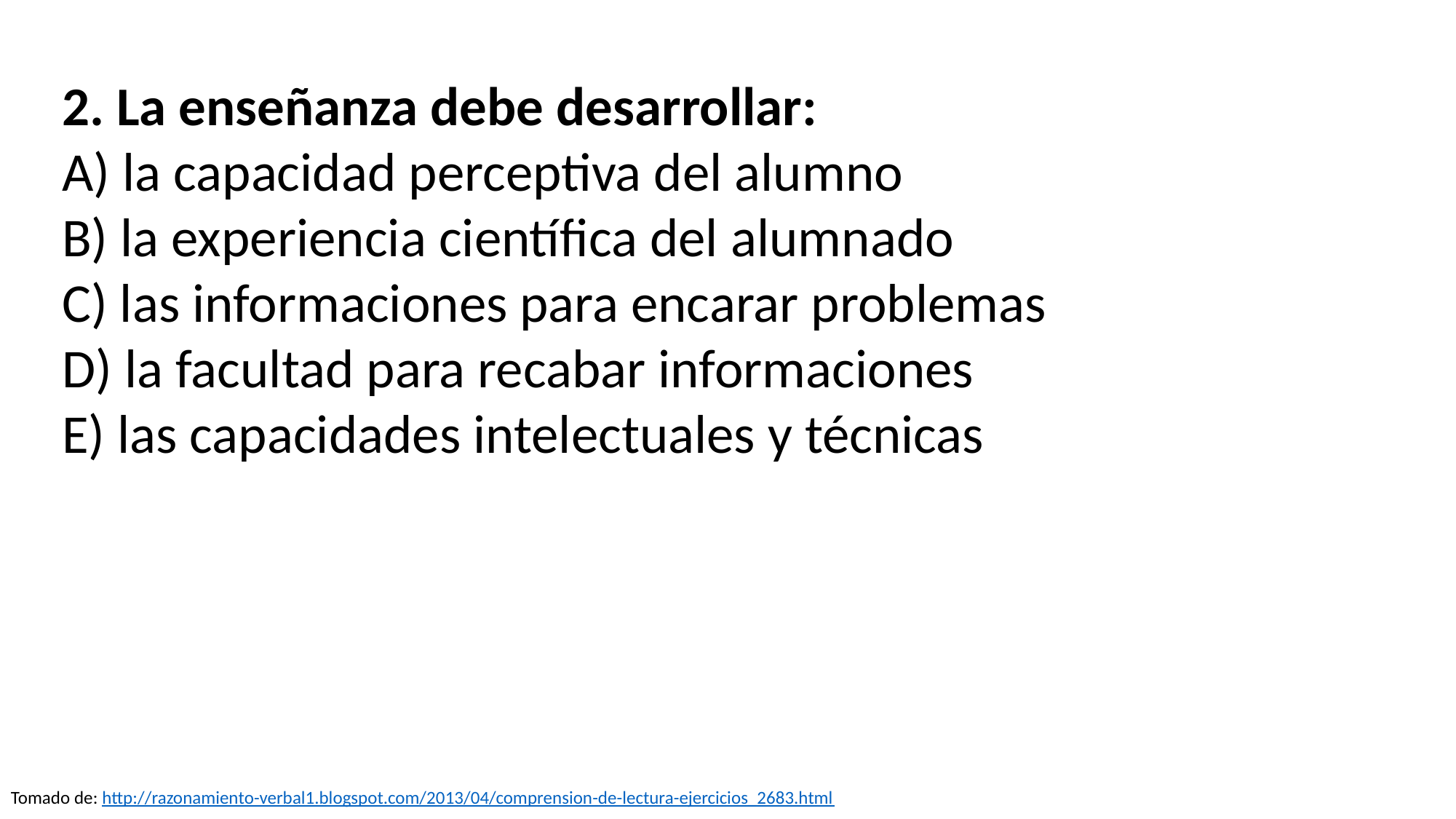

2. La enseñanza debe desarrollar:
A) la capacidad perceptiva del alumno
B) la experiencia científica del alumnado
C) las informaciones para encarar problemas
D) la facultad para recabar informaciones
E) las capacidades intelectuales y técnicas
Tomado de: http://razonamiento-verbal1.blogspot.com/2013/04/comprension-de-lectura-ejercicios_2683.html